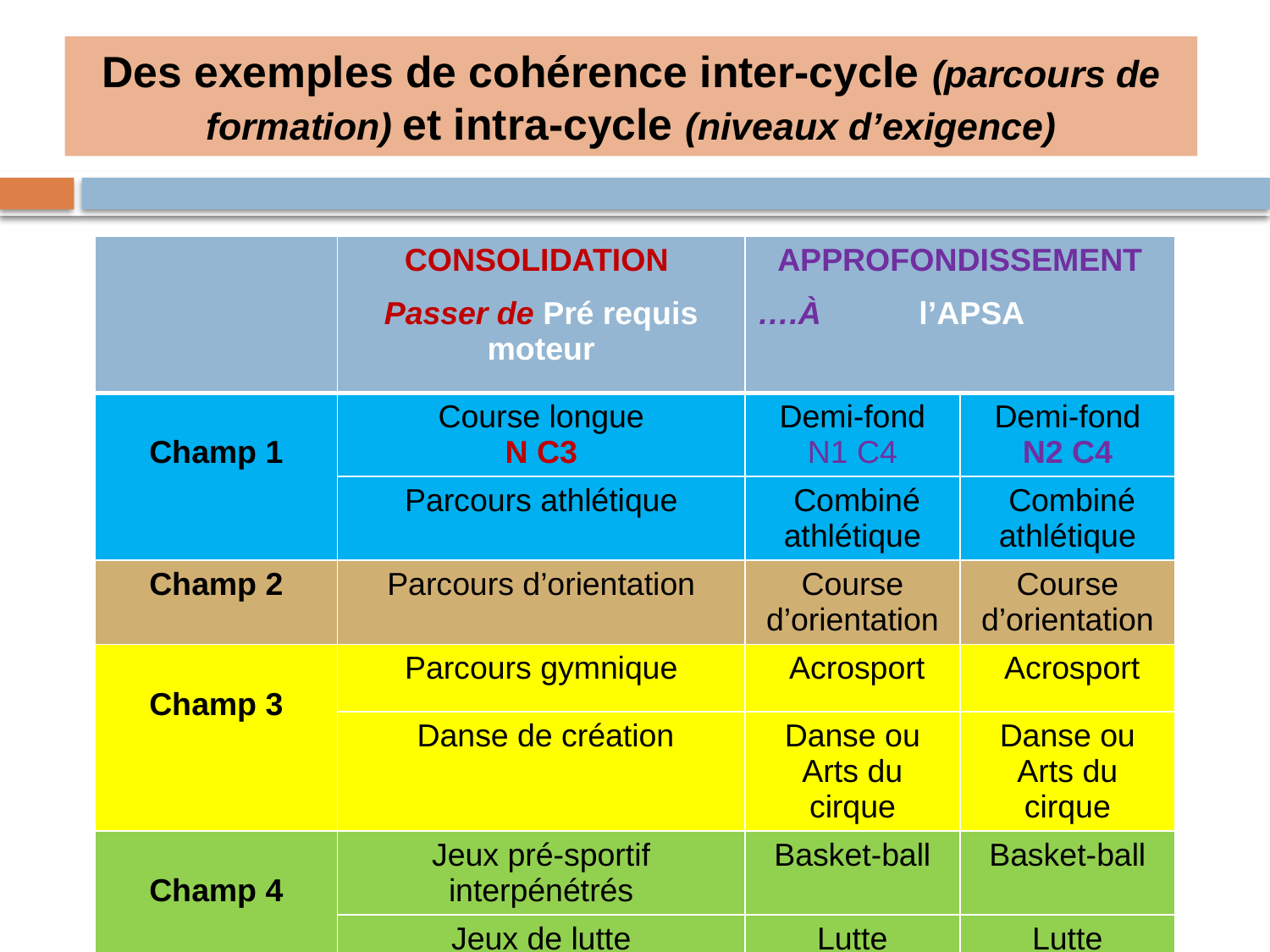

# Des exemples de cohérence inter-cycle (parcours de formation) et intra-cycle (niveaux d’exigence)
        à
|  | CONSOLIDATION Passer de Pré requis moteur | APPROFONDISSEMENT ….À l’APSA |  |
| --- | --- | --- | --- |
| Champ 1 | Course longue N C3 | Demi-fond N1 C4 | Demi-fond N2 C4 |
|  | Parcours athlétique | Combiné athlétique | Combiné athlétique |
| Champ 2 | Parcours d’orientation | Course d’orientation | Course d’orientation |
| Champ 3 | Parcours gymnique | Acrosport | Acrosport |
|  | Danse de création | Danse ou Arts du cirque | Danse ou Arts du cirque |
| Champ 4 | Jeux pré-sportif interpénétrés | Basket-ball | Basket-ball |
|  | Jeux de lutte | Lutte | Lutte |